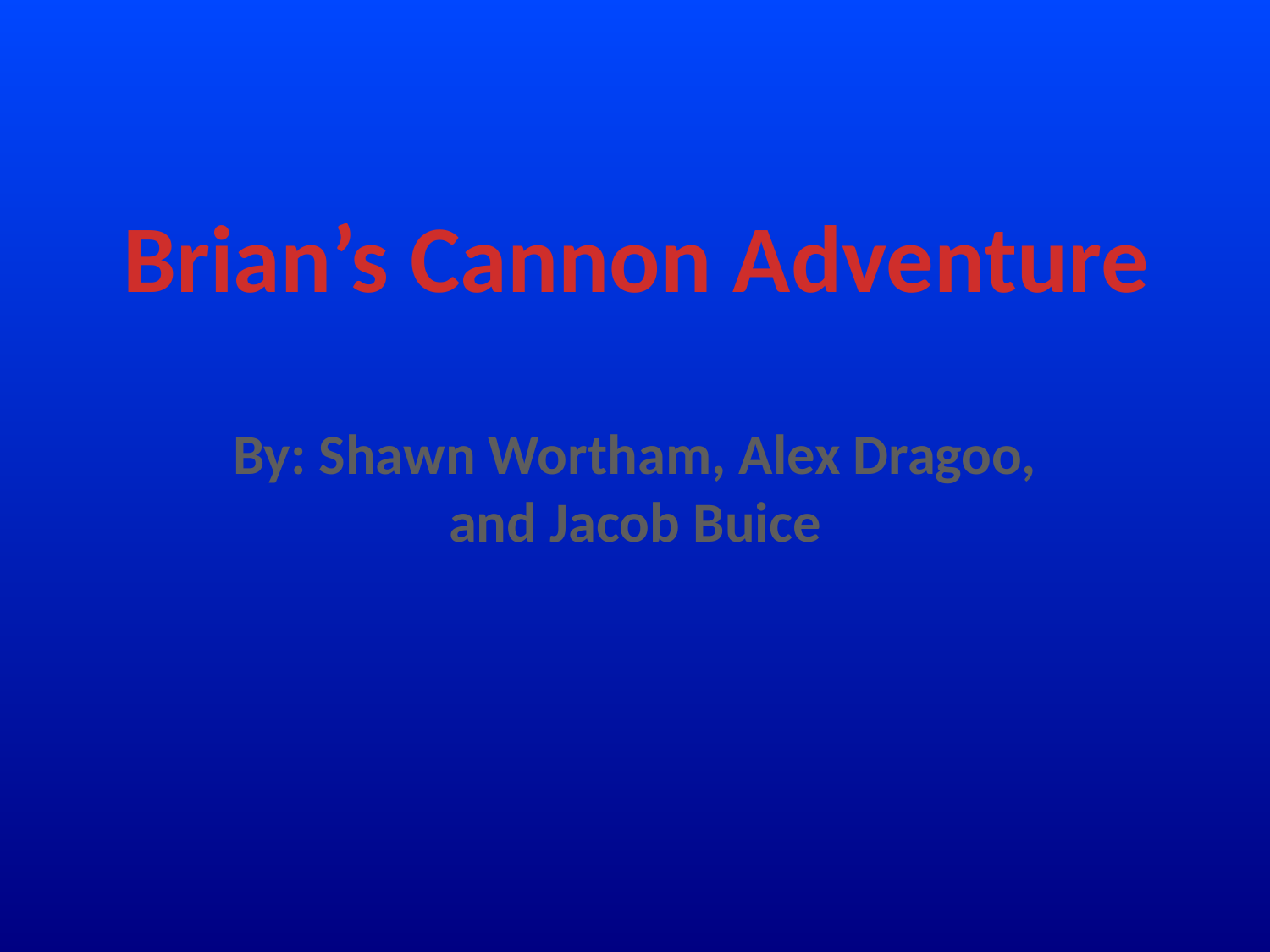

Brian’s Cannon Adventure
By: Shawn Wortham, Alex Dragoo,
and Jacob Buice